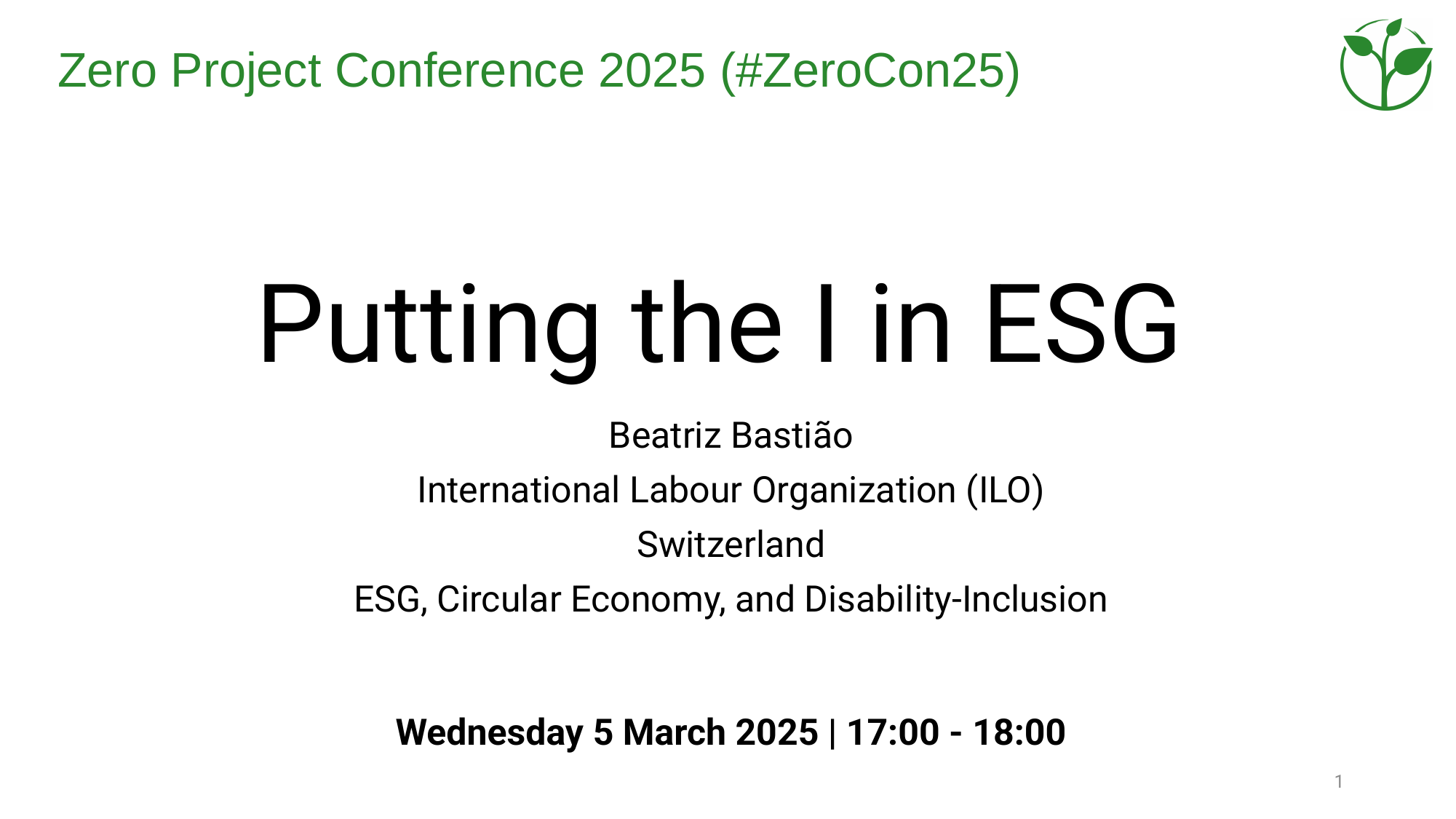

# Putting the I in ESG
Beatriz Bastião
International Labour Organization (ILO)
Switzerland
ESG, Circular Economy, and Disability-Inclusion
Wednesday 5 March 2025 | 17:00 - 18:00
1